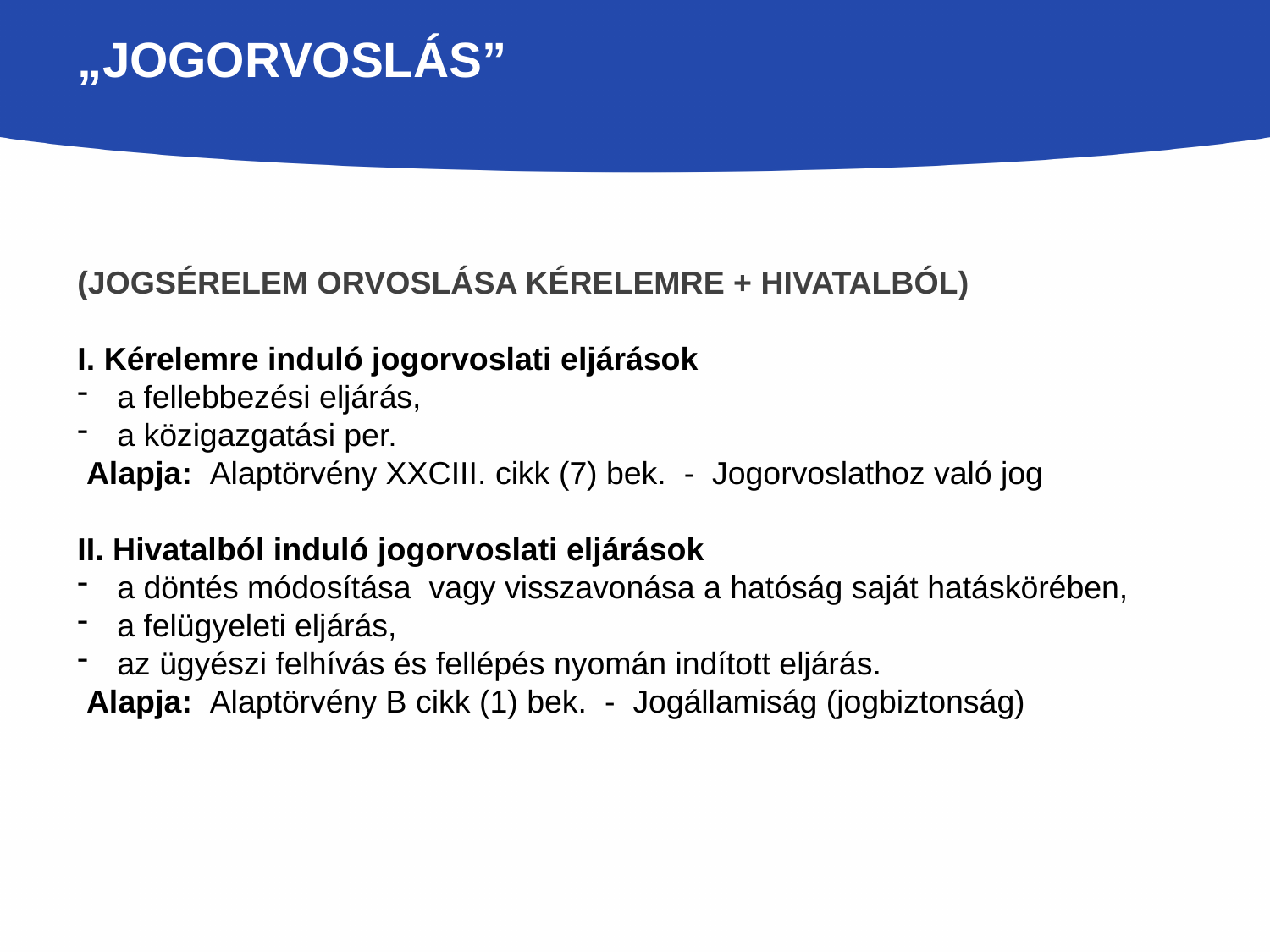

# „Jogorvoslás”
(Jogsérelem orvoslása kérelemre + hivatalból)

I. Kérelemre induló jogorvoslati eljárások
a fellebbezési eljárás,
a közigazgatási per.
 Alapja:  Alaptörvény XXCIII. cikk (7) bek.  -  Jogorvoslathoz való jog

II. Hivatalból induló jogorvoslati eljárások
a döntés módosítása  vagy visszavonása a hatóság saját hatáskörében,
a felügyeleti eljárás,
az ügyészi felhívás és fellépés nyomán indított eljárás.
 Alapja:  Alaptörvény B cikk (1) bek.  -  Jogállamiság (jogbiztonság)